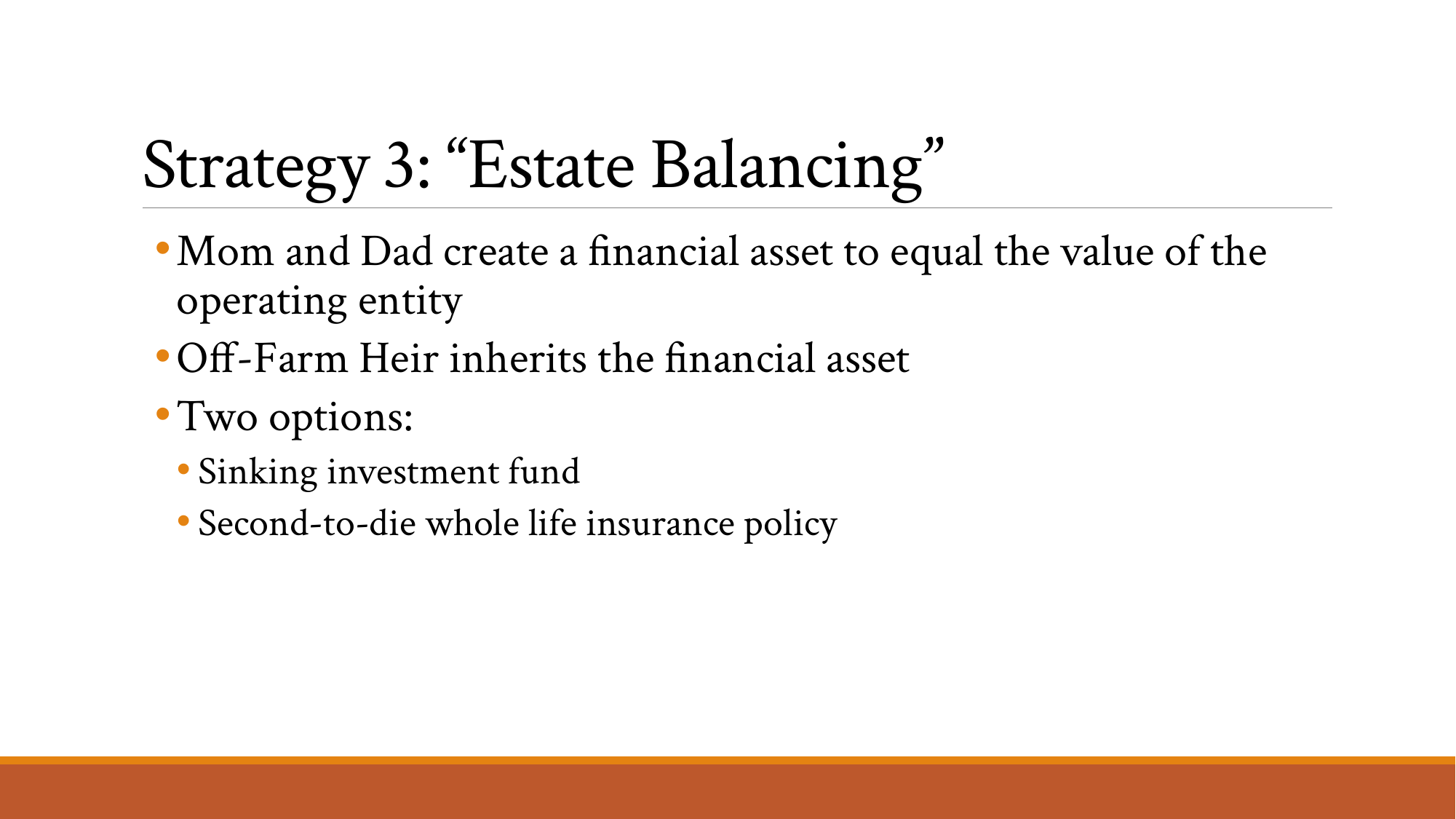

# Strategy 3: “Estate Balancing”
Mom and Dad create a financial asset to equal the value of the operating entity
Off-Farm Heir inherits the financial asset
Two options:
Sinking investment fund
Second-to-die whole life insurance policy